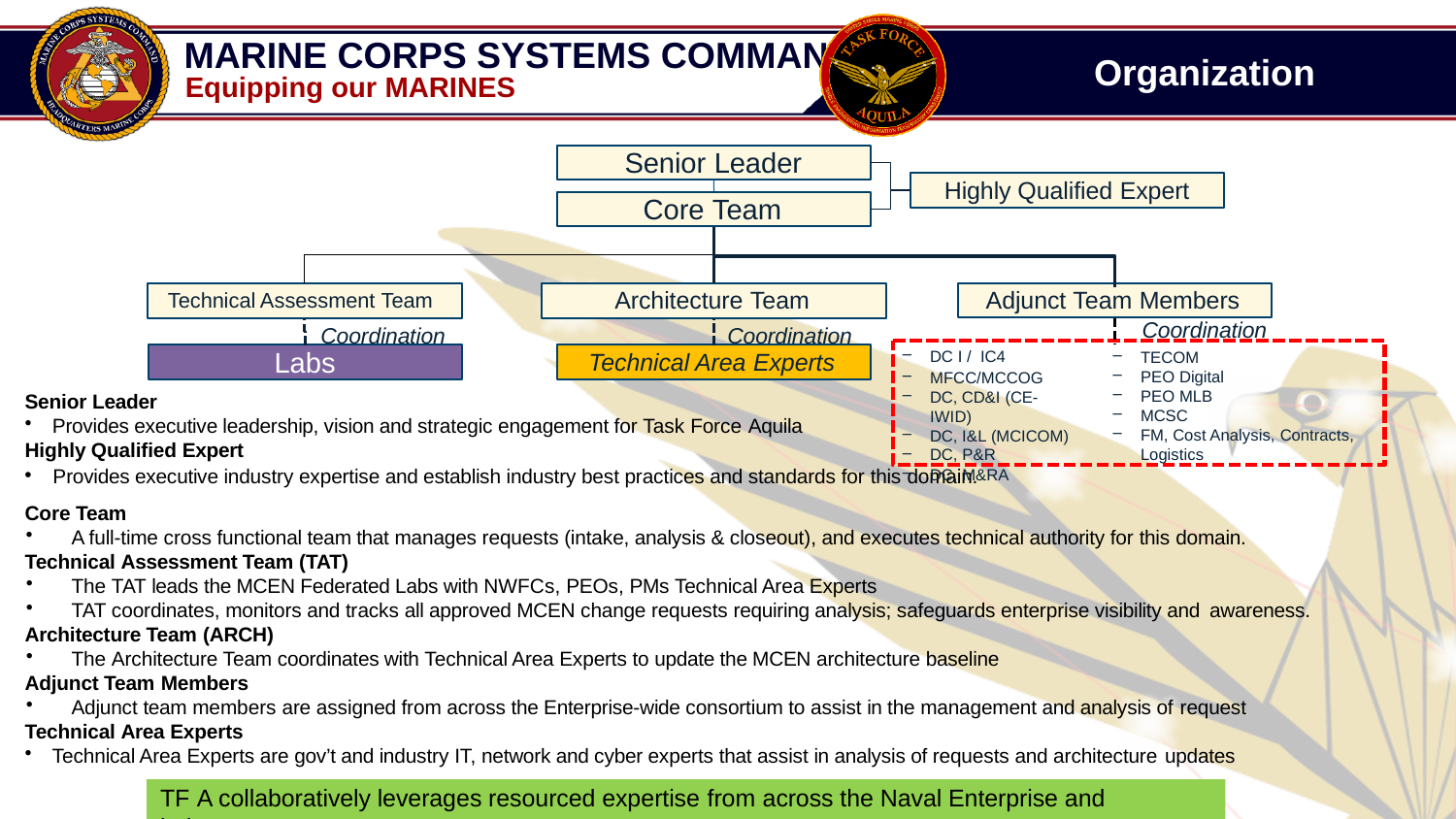

# Organization
Senior Leader

Highly Qualified Expert

Core Team

Adjunct Team Members

Architecture Team
Technical Assessment Team
Coordination

Coordination
Coordination

Labs
DC I / IC4
MFCC/MCCOG
DC, CD&I (CE-  IWID)
DC, I&L (MCICOM)
DC, P&R
DC, M&RA

Technical Area Experts
TECOM
PEO Digital
PEO MLB
MCSC
FM, Cost Analysis, Contracts,  Logistics
Senior Leader
Provides executive leadership, vision and strategic engagement for Task Force Aquila
Highly Qualified Expert
•
Provides executive industry expertise and establish industry best practices and standards for this domain.
Core Team
A full-time cross functional team that manages requests (intake, analysis & closeout), and executes technical authority for this domain.
Technical Assessment Team (TAT)
The TAT leads the MCEN Federated Labs with NWFCs, PEOs, PMs Technical Area Experts
TAT coordinates, monitors and tracks all approved MCEN change requests requiring analysis; safeguards enterprise visibility and awareness.
Architecture Team (ARCH)
The Architecture Team coordinates with Technical Area Experts to update the MCEN architecture baseline
Adjunct Team Members
Adjunct team members are assigned from across the Enterprise-wide consortium to assist in the management and analysis of request
Technical Area Experts
Technical Area Experts are gov’t and industry IT, network and cyber experts that assist in analysis of requests and architecture updates
TF A collaboratively leverages resourced expertise from across the Naval Enterprise and industry

9